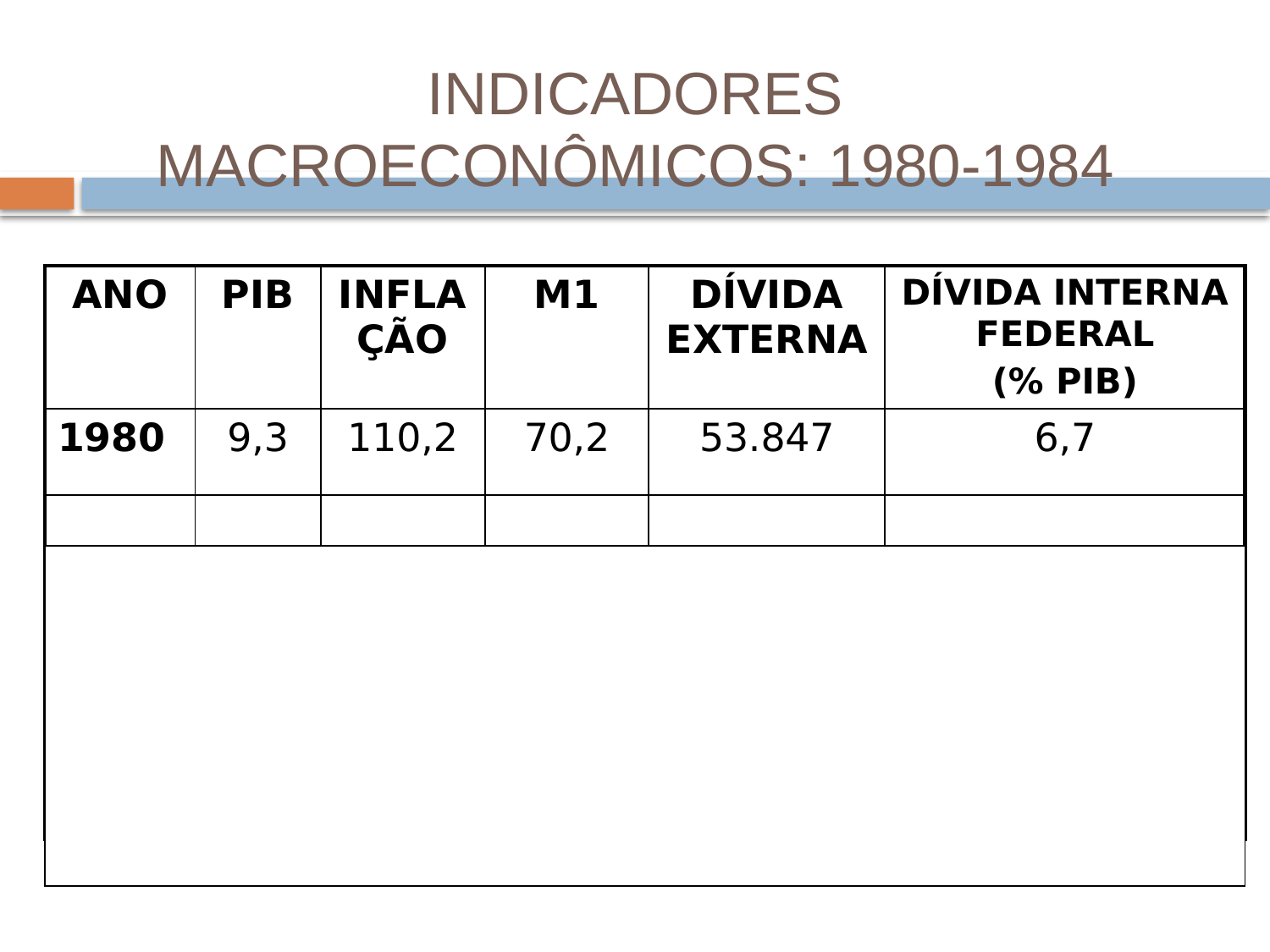

# INDICADORES MACROECONÔMICOS: 1980-1984
| ANO | PIB | INFLAÇÃO | M1 | DÍVIDA EXTERNA | DÍVIDA INTERNA FEDERAL (% PIB) |
| --- | --- | --- | --- | --- | --- |
| 1980 | 9,3 | 110,2 | 70,2 | 53.847 | 6,7 |
|  |  |  |  |  |  |
|  |  |  |  |  |  |
|  |  |  |  |  |  |
|  |  |  |  |  |  |